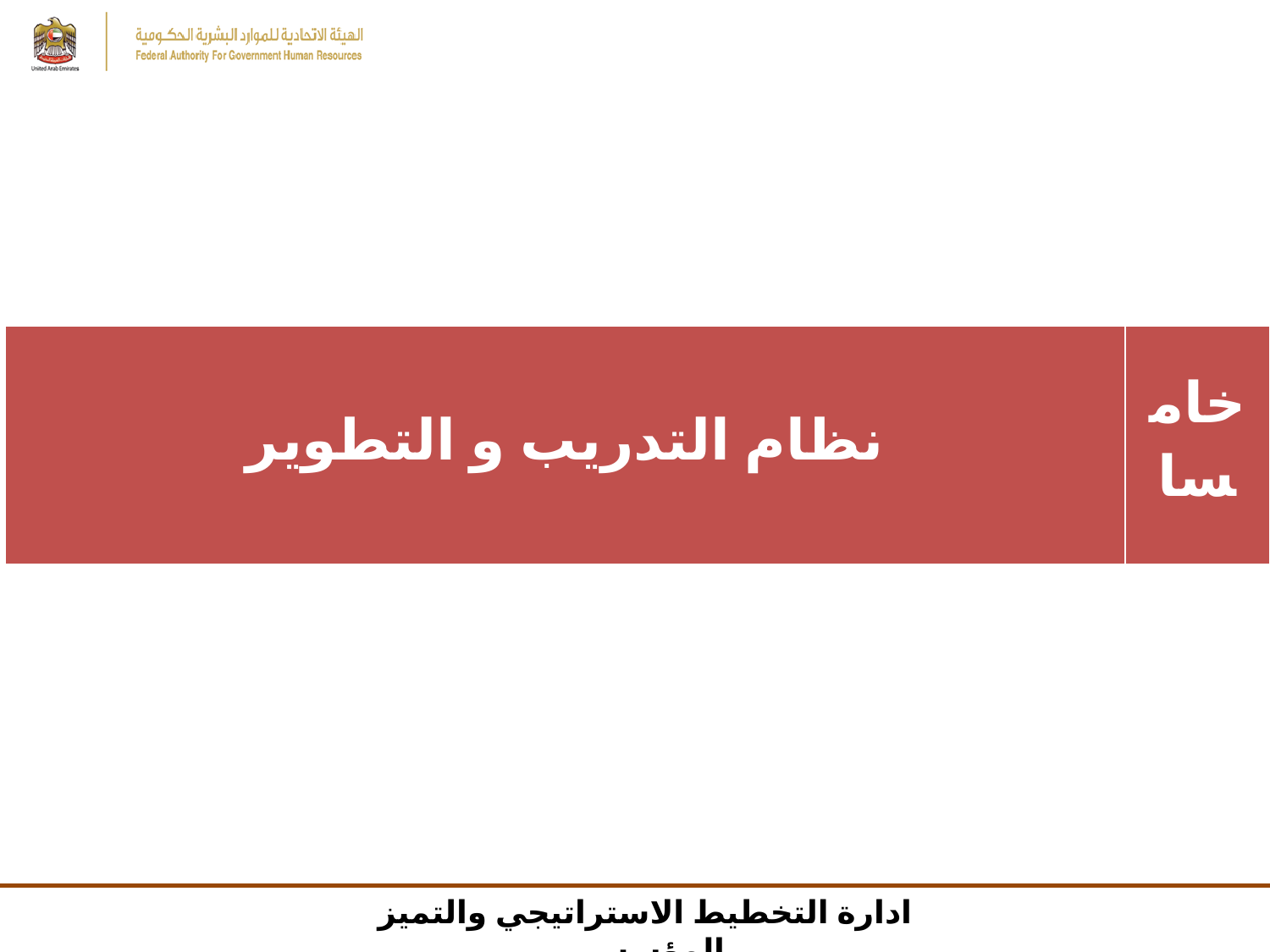

| نظام التدريب و التطوير | خامسا |
| --- | --- |